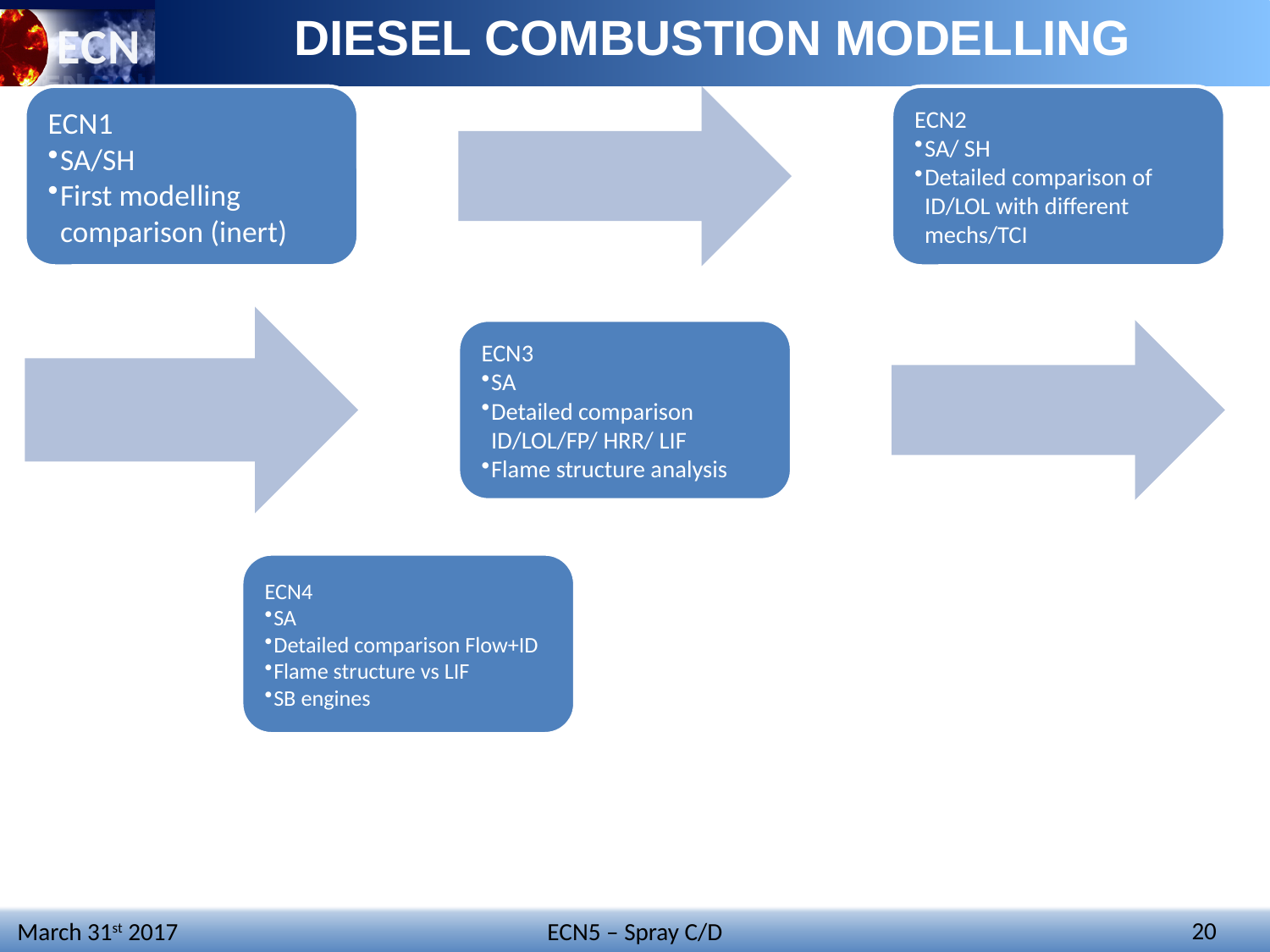

# DIESEL COMBUSTION MODELLING
ECN1
SA/SH
ECN2
SA/ SH
ECN3
SA
SA
First modelling comparison (inert)
Detailed comparison of   ID/LOL with different mechs/TCI
ECN4
Flame structure analysis
Detailed comparison
ID/LOL/FP/ HRR/ LIF
Detailed comparison Flow+ID
SB engines
Flame structure vs LIF